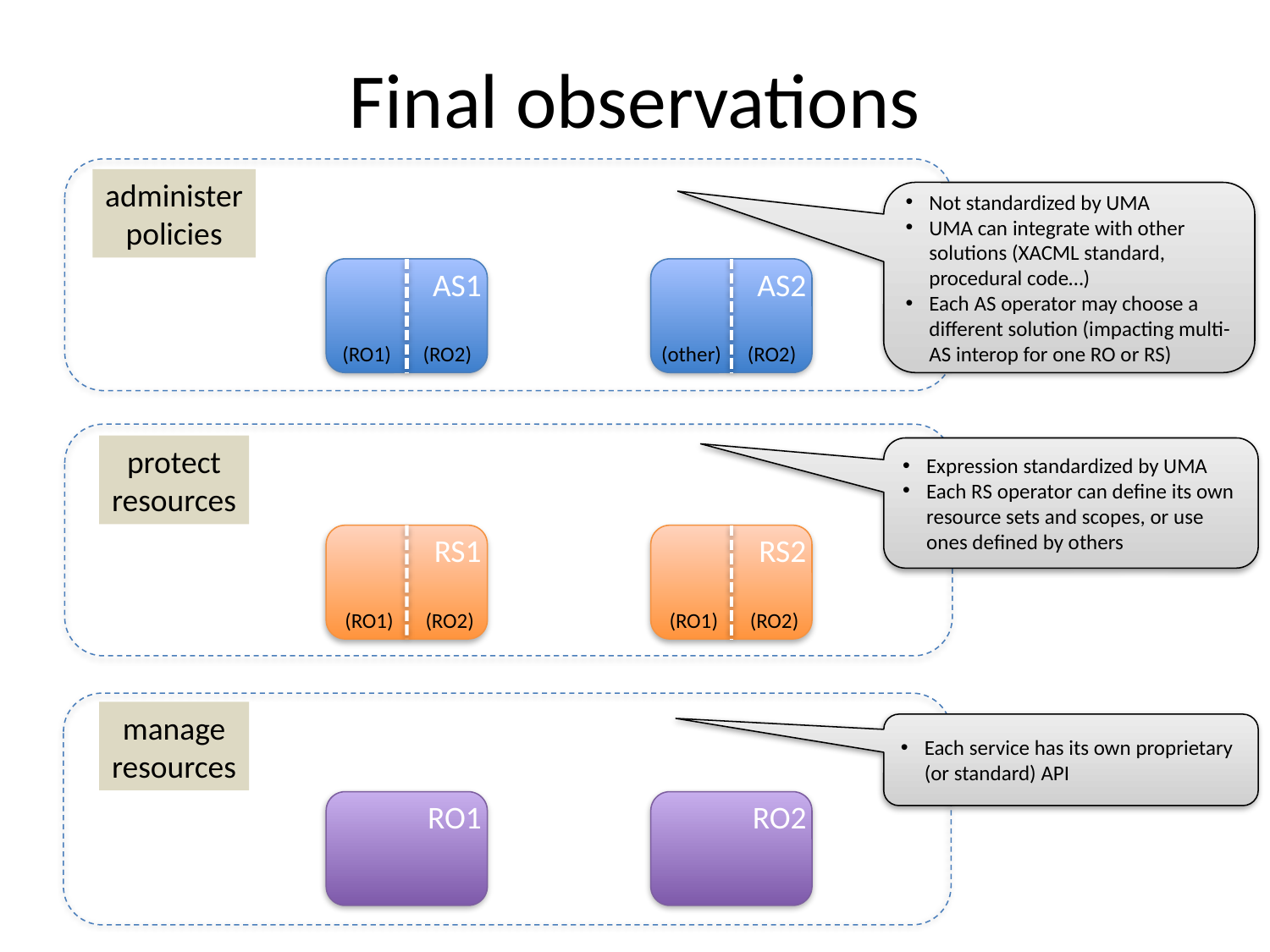

# Final observations

administer
policies
Not standardized by UMA
UMA can integrate with other solutions (XACML standard, procedural code…)
Each AS operator may choose a different solution (impacting multi-AS interop for one RO or RS)
AS1
AS2
(RO1)
(RO2)
(other)
(RO2)

protect
resources
Expression standardized by UMA
Each RS operator can define its own resource sets and scopes, or use ones defined by others
RS1
RS2
(RO1)
(RO2)
(RO1)
(RO2)

manage
resources
Each service has its own proprietary (or standard) API
RO1
RO2